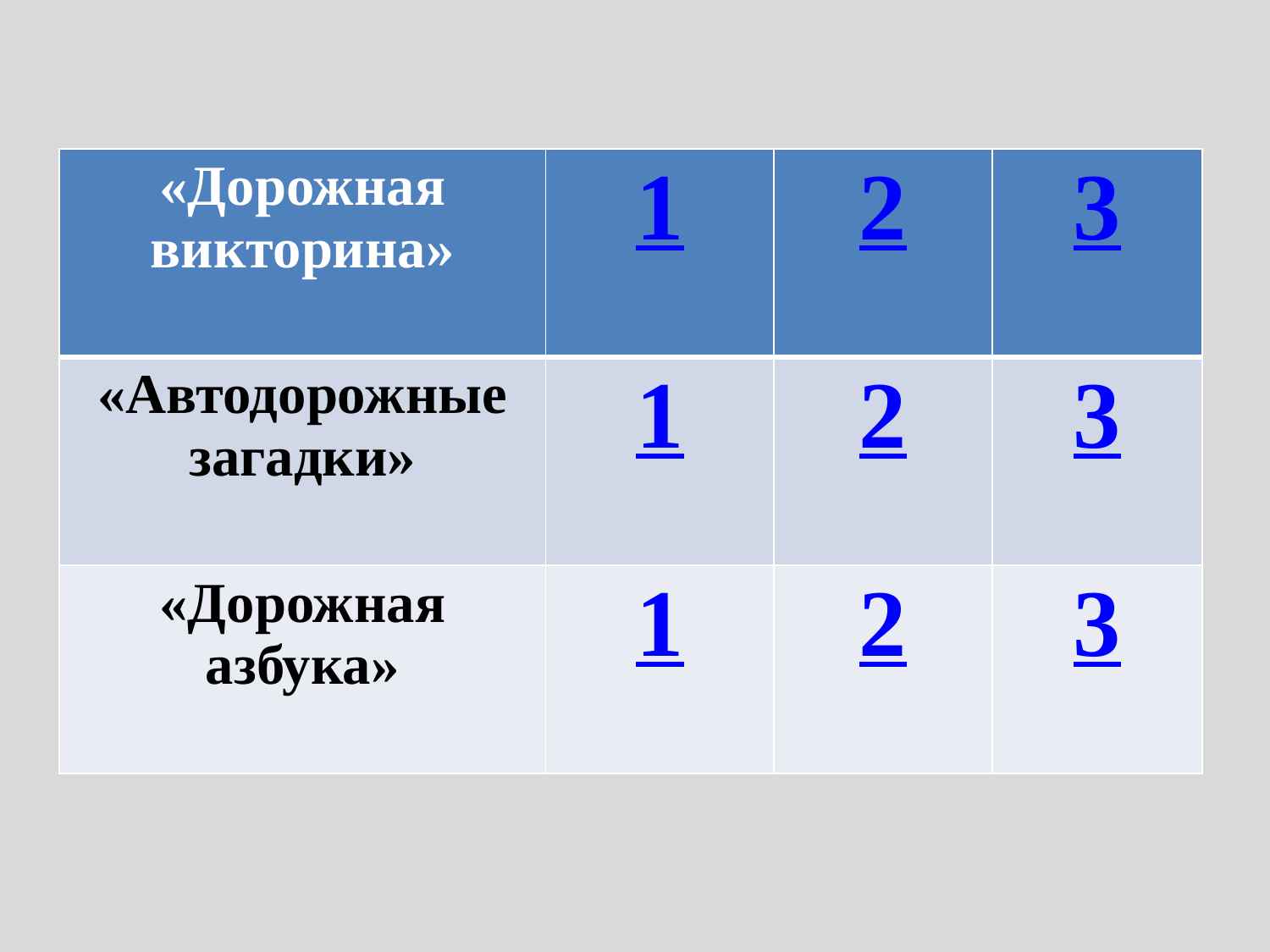

| «Дорожная викторина» | 1 | 2 | 3 |
| --- | --- | --- | --- |
| «Автодорожные загадки» | 1 | 2 | 3 |
| «Дорожная азбука» | 1 | 2 | 3 |